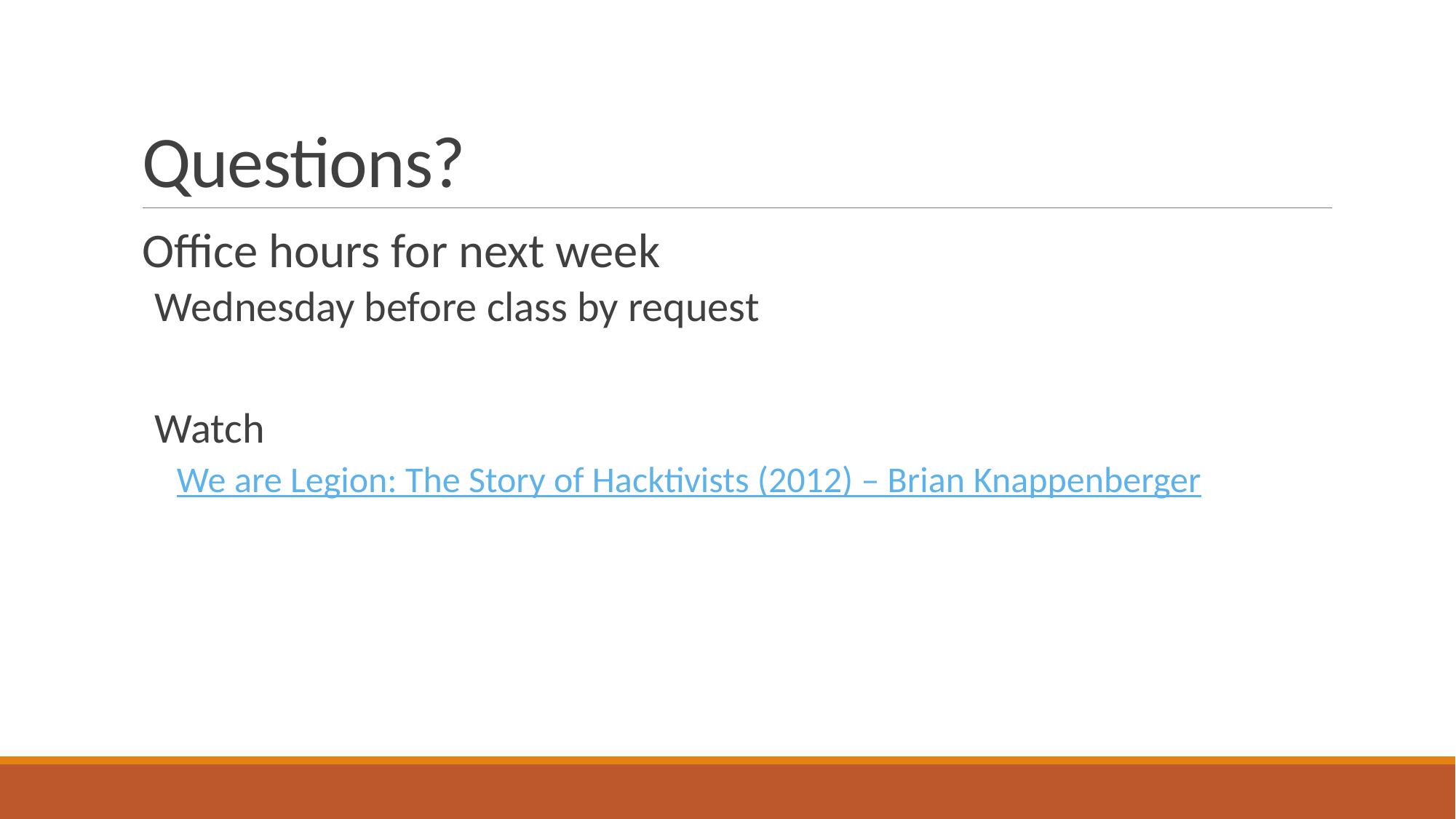

# Questions?
Office hours for next week
Wednesday before class by request

Watch
We are Legion: The Story of Hacktivists (2012) – Brian Knappenberger